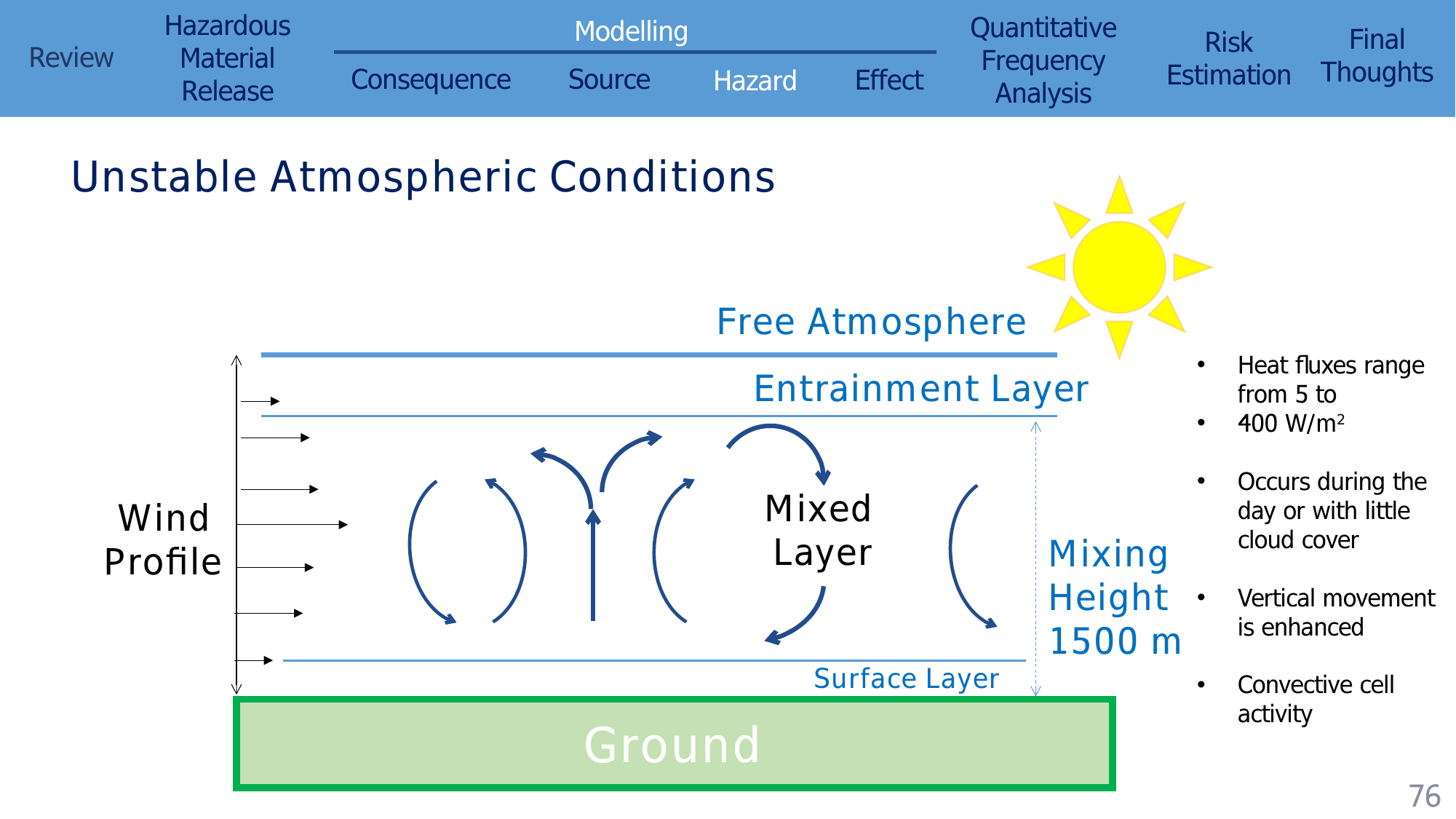

Unstable Atmospheric Conditions

Free Atmosphere
Heat fluxes range from 5 to
400 W/m2

Occurs during the day or with little cloud cover

Vertical movement is enhanced

Convective cell activity
Entrainment Layer

Mixed
Layer
Wind
Profile

Mixing
Height
1500 m
Surface Layer
Ground
76